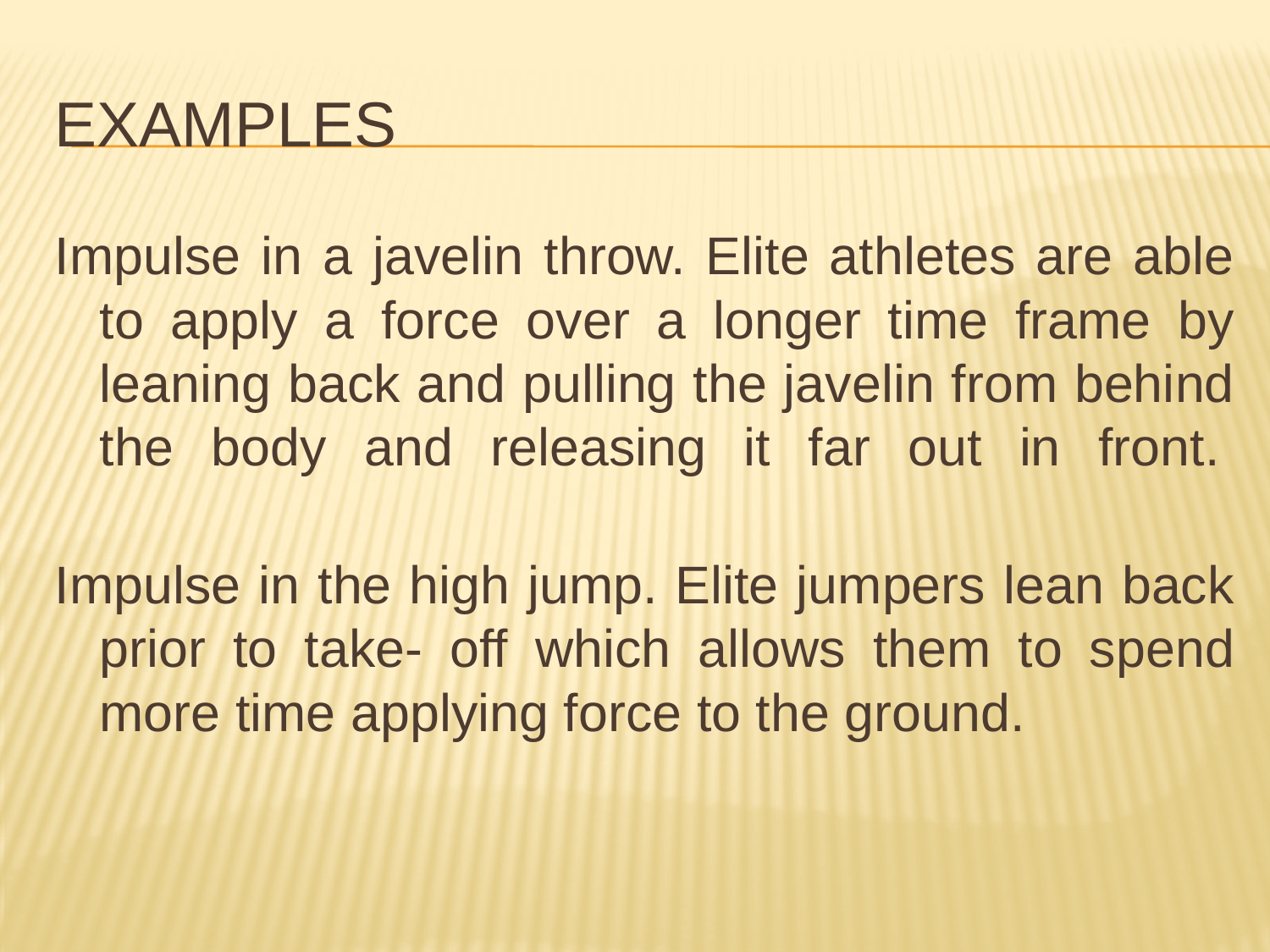

# Examples
Impulse in a javelin throw. Elite athletes are able to apply a force over a longer time frame by leaning back and pulling the javelin from behind the body and releasing it far out in front.
Impulse in the high jump. Elite jumpers lean back prior to take- off which allows them to spend more time applying force to the ground.